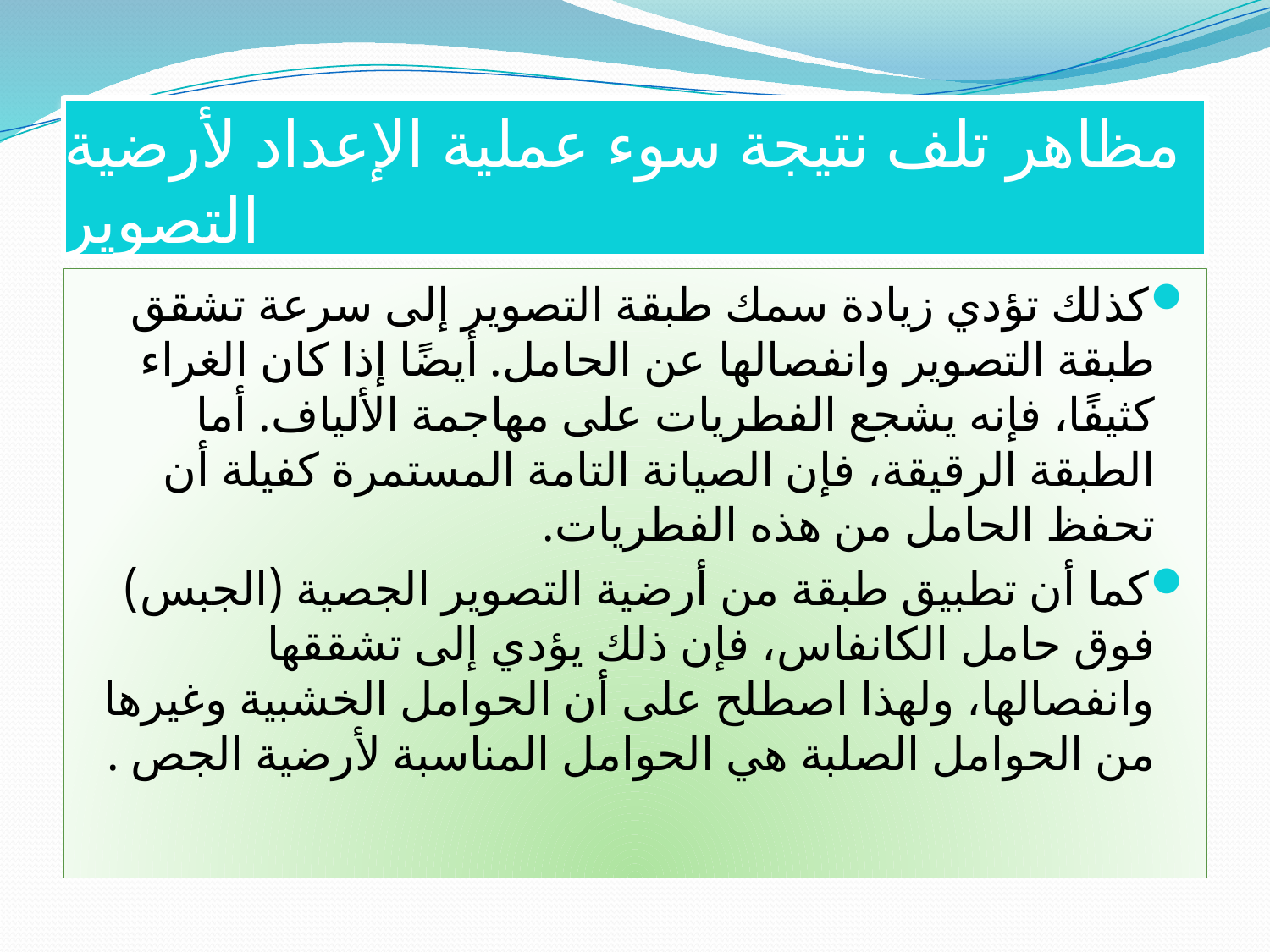

# مظاهر تلف نتيجة سوء عملية الإعداد لأرضية التصوير
كذلك تؤدي زيادة سمك طبقة التصوير إلى سرعة تشقق طبقة التصوير وانفصالها عن الحامل. أيضًا إذا كان الغراء كثيفًا، فإنه يشجع الفطريات على مهاجمة الألياف. أما الطبقة الرقيقة، فإن الصيانة التامة المستمرة كفيلة أن تحفظ الحامل من هذه الفطريات.
كما أن تطبيق طبقة من أرضية التصوير الجصية (الجبس) فوق حامل الكانفاس، فإن ذلك يؤدي إلى تشققها وانفصالها، ولهذا اصطلح على أن الحوامل الخشبية وغيرها من الحوامل الصلبة هي الحوامل المناسبة لأرضية الجص .